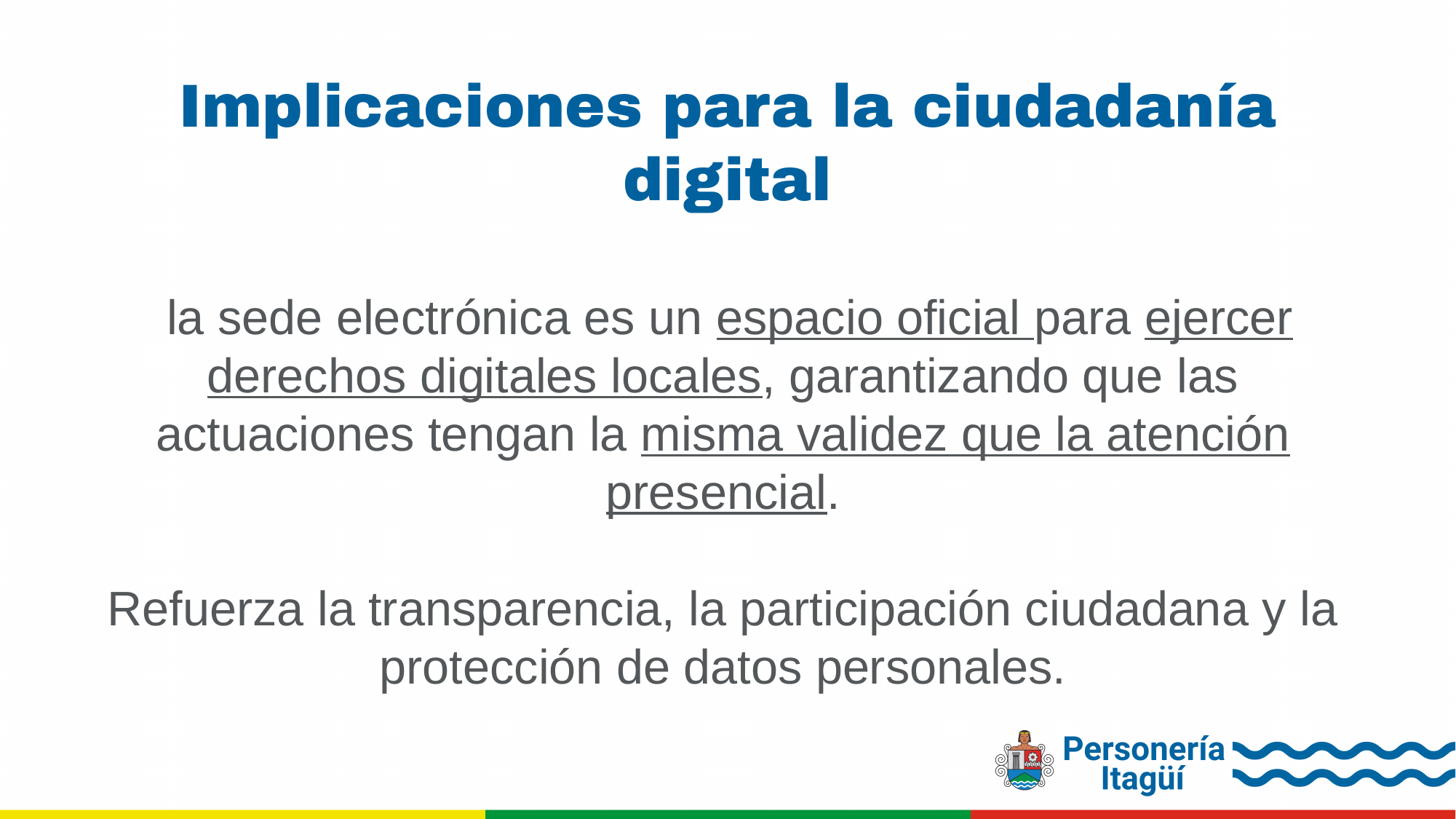

Implicaciones para la ciudadanía digital
 la sede electrónica es un espacio oficial para ejercer derechos digitales locales, garantizando que las actuaciones tengan la misma validez que la atención presencial.

Refuerza la transparencia, la participación ciudadana y la protección de datos personales.